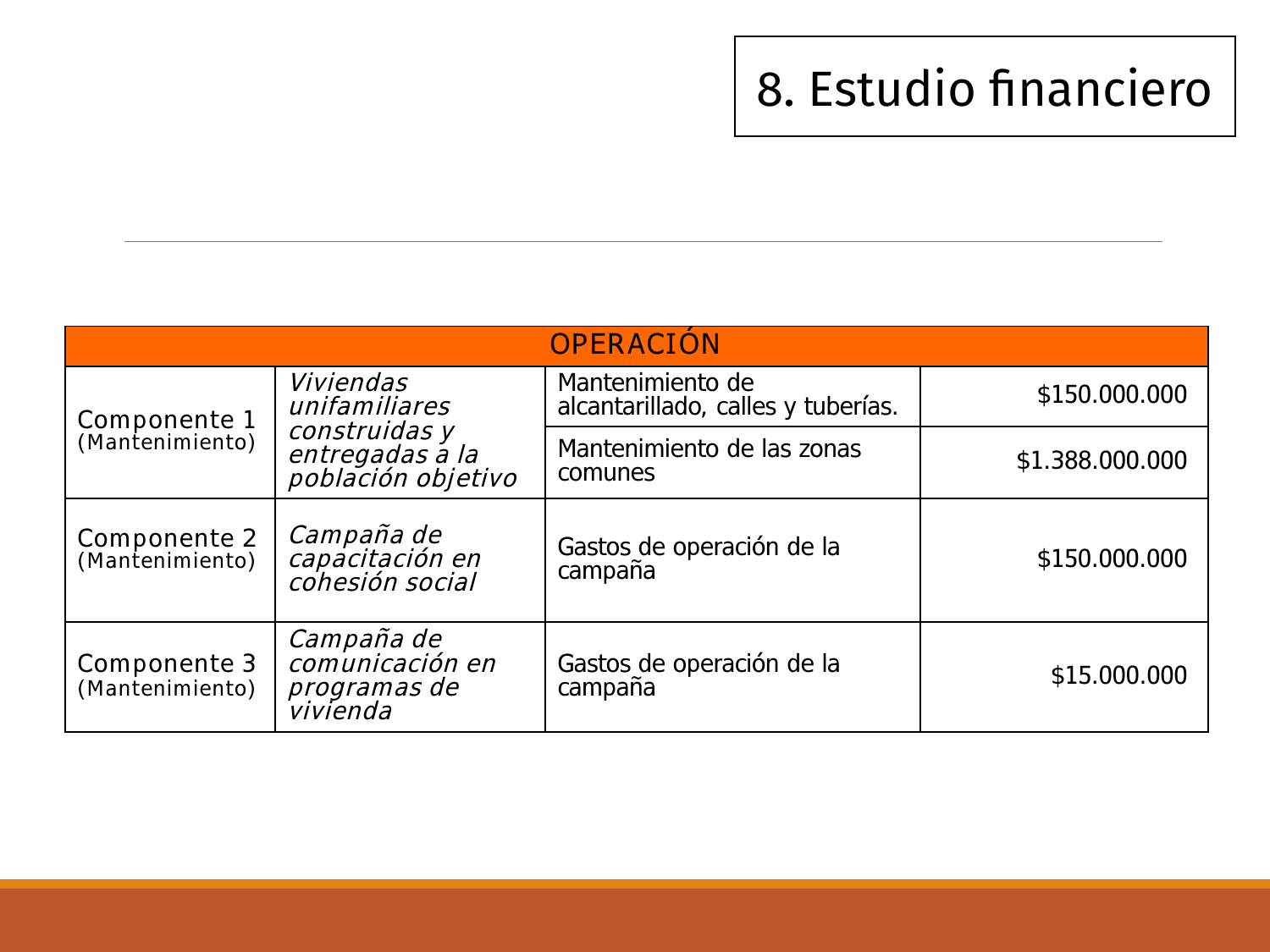

8. Estudio financiero
| OPERACIÓN |  |  |  |
| --- | --- | --- | --- |
| Componente 1 (Mantenimiento) | Viviendas unifamiliares construidas y entregadas a la población objetivo | Mantenimiento de alcantarillado, calles y tuberías. | $150.000.000 |
|  |  | Mantenimiento de las zonas comunes | $1.388.000.000 |
| Componente 2 (Mantenimiento) | Campaña de capacitación en cohesión social | Gastos de operación de la campaña | $150.000.000 |
| Componente 3 (Mantenimiento) | Campaña de comunicación en programas de vivienda | Gastos de operación de la campaña | $15.000.000 |